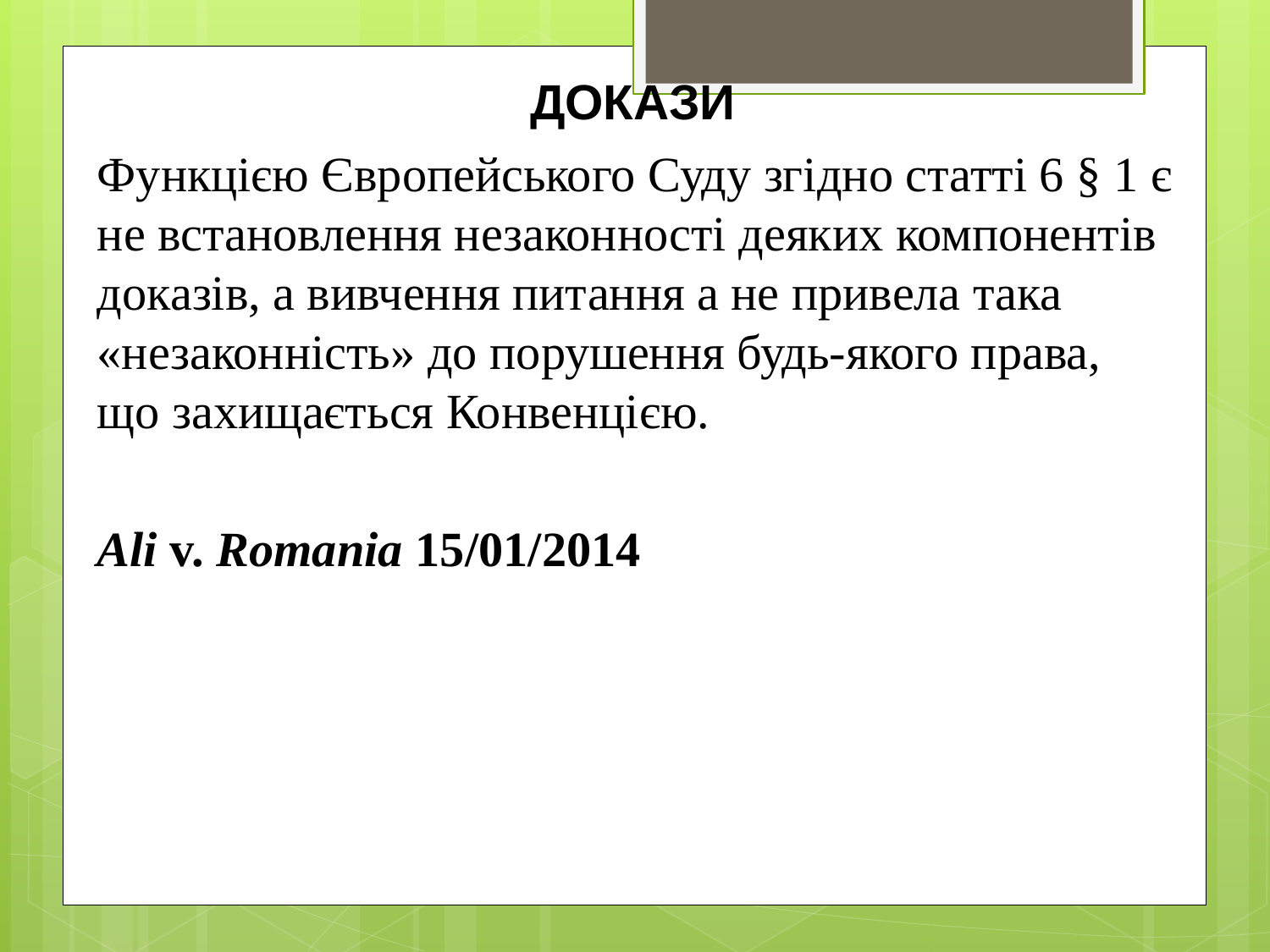

# ДОКАЗИ
Функцією Європейського Суду згідно статті 6 § 1 є не встановлення незаконності деяких компонентів доказів, а вивчення питання а не привела така «незаконність» до порушення будь-якого права, що захищається Конвенцією.

Ali v. Romania 15/01/2014